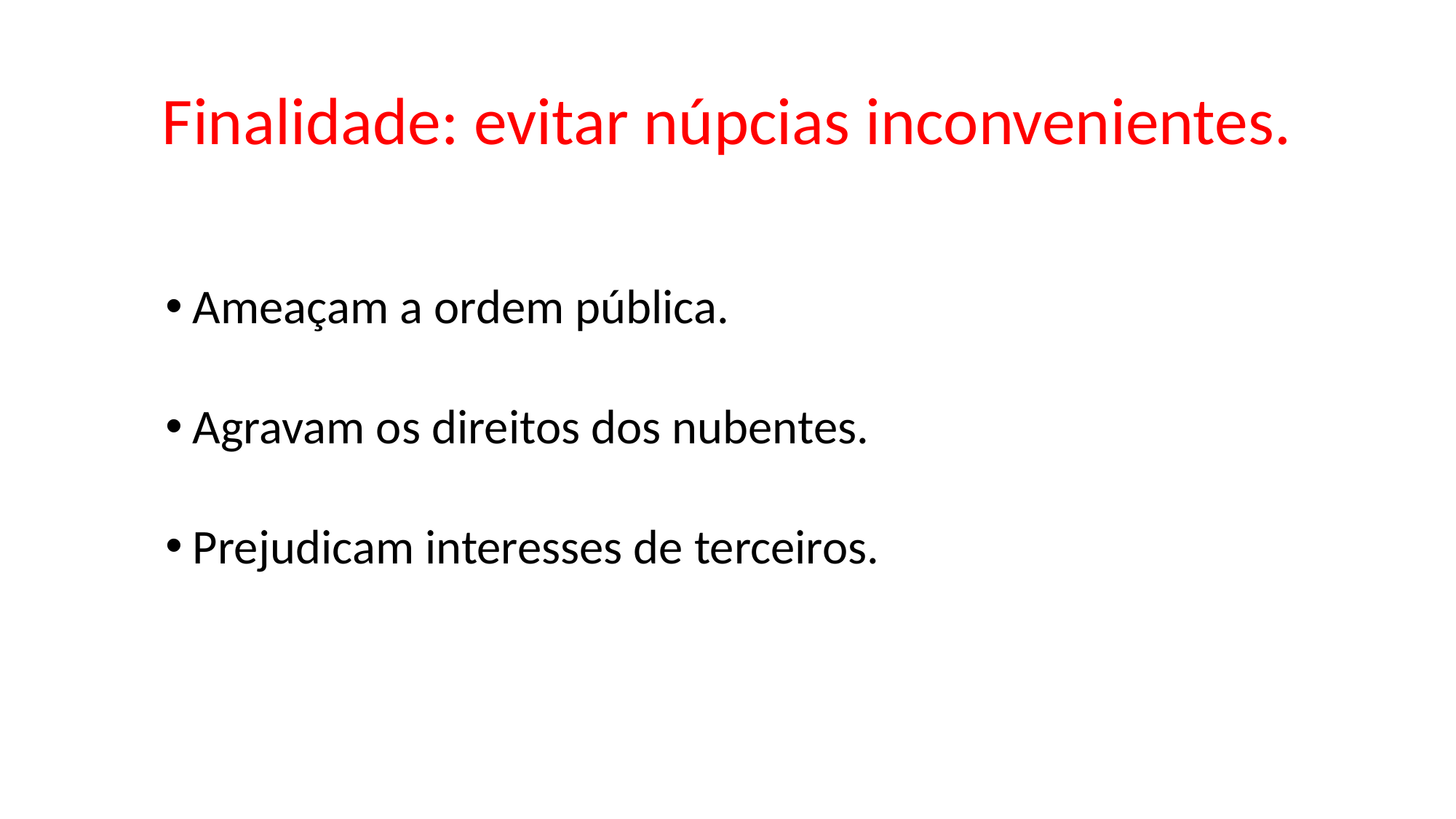

# Finalidade: evitar núpcias inconvenientes.

Ameaçam a ordem pública.

Agravam os direitos dos nubentes.

Prejudicam interesses de terceiros.